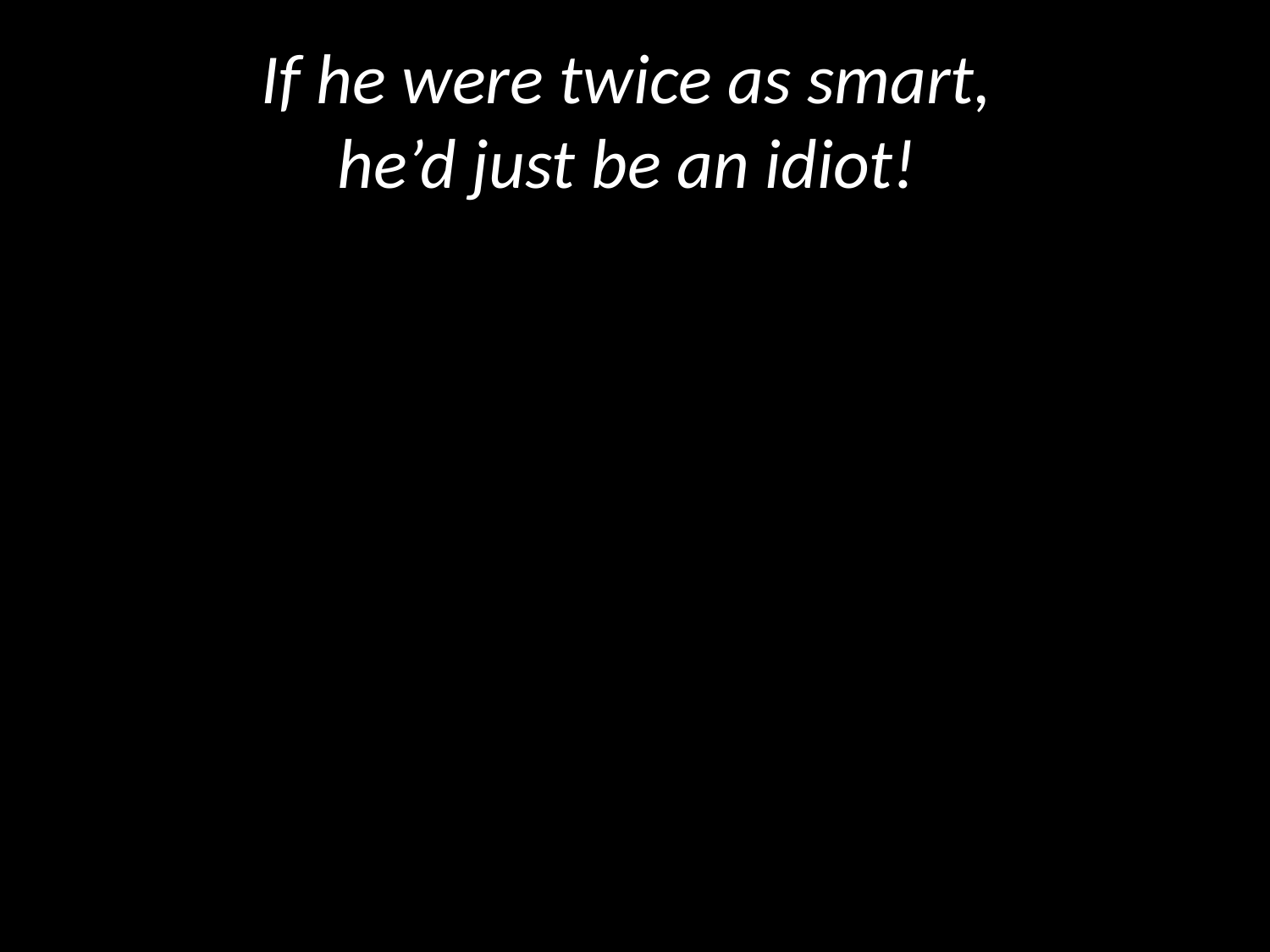

# If he were twice as smart, he’d just be an idiot!